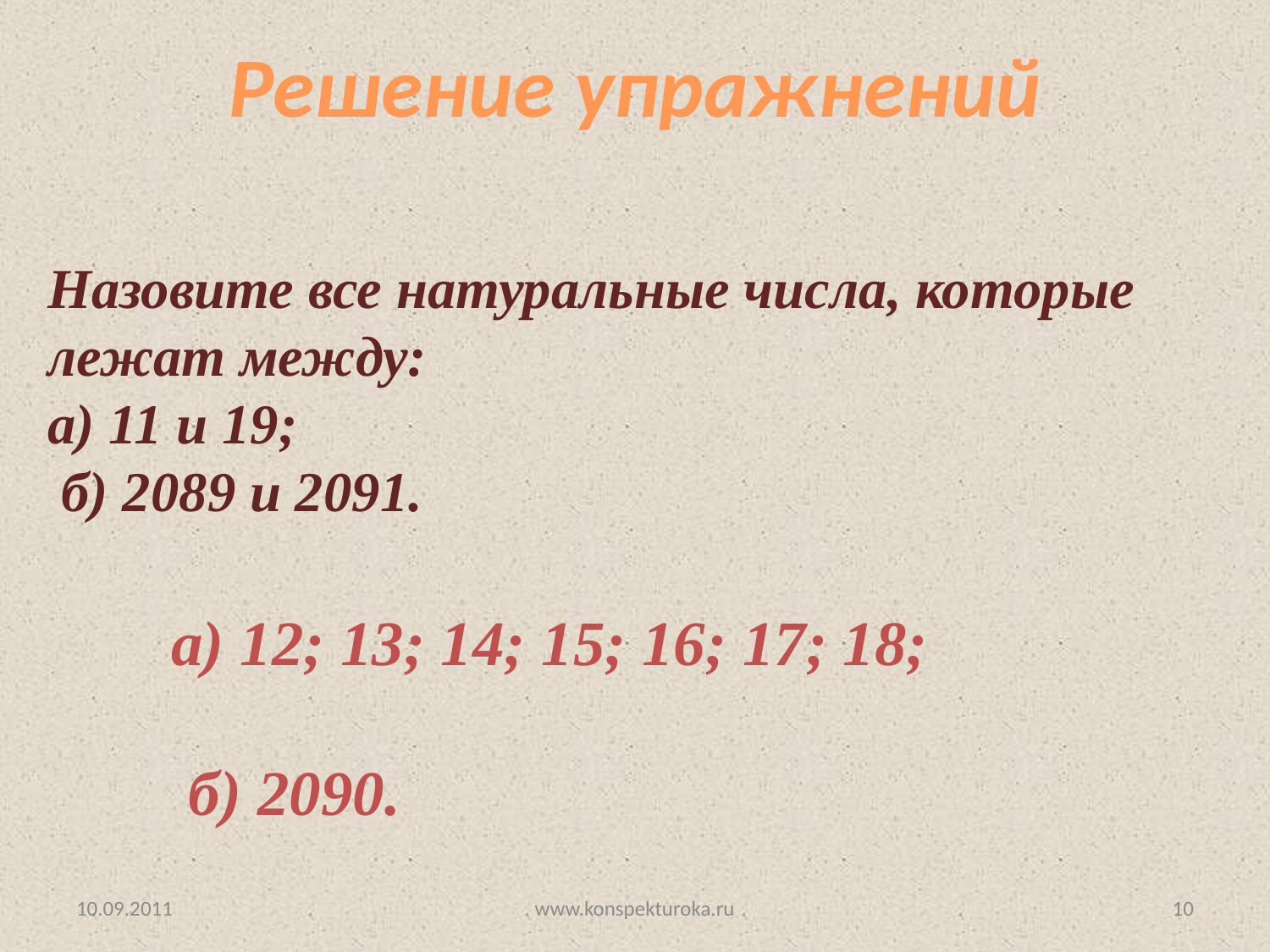

Решение упражнений
Назовите все натуральные числа, которые лежат между:
а) 11 и 19;
 б) 2089 и 2091.
a) 12; 13; 14; 15; 16; 17; 18;
б) 2090.
10.09.2011
www.konspekturoka.ru
10